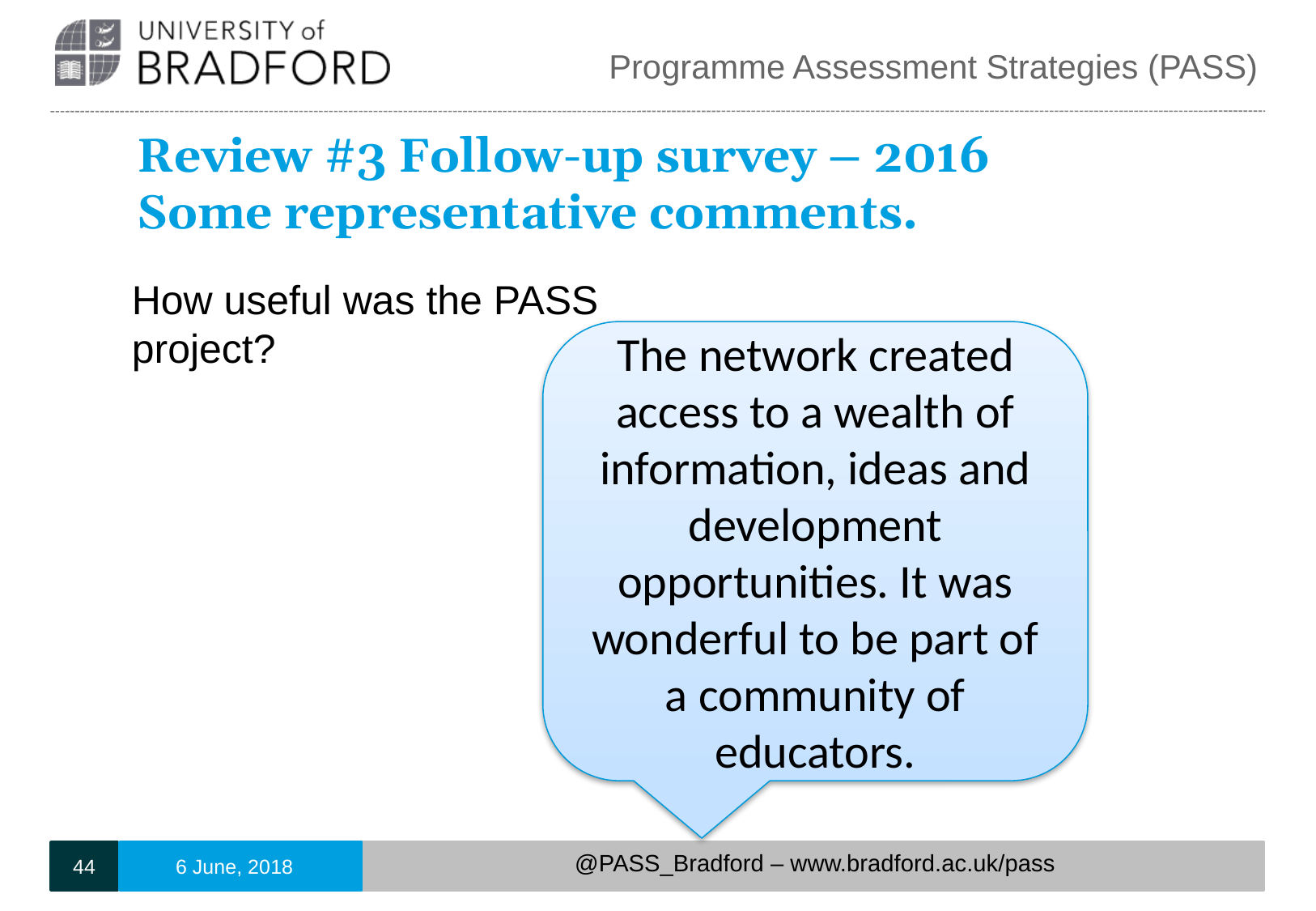

# Review #3 Follow-up survey – 2016 Some representative comments.
How useful was the PASS project?
The network created access to a wealth of information, ideas and development opportunities. It was wonderful to be part of a community of educators.
44
6 June, 2018
@PASS_Bradford – www.bradford.ac.uk/pass